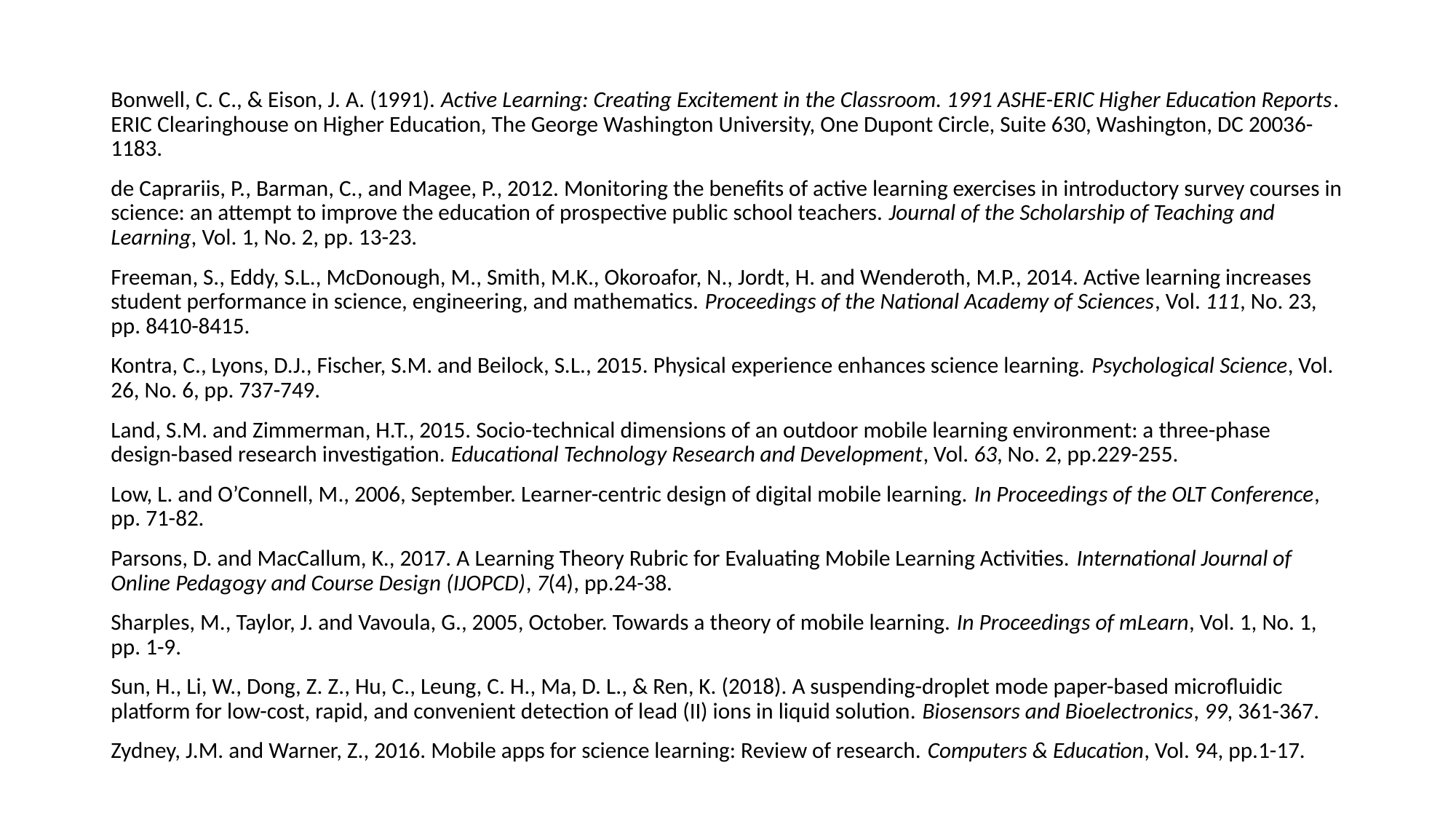

Bonwell, C. C., & Eison, J. A. (1991). Active Learning: Creating Excitement in the Classroom. 1991 ASHE-ERIC Higher Education Reports. ERIC Clearinghouse on Higher Education, The George Washington University, One Dupont Circle, Suite 630, Washington, DC 20036-1183.
de Caprariis, P., Barman, C., and Magee, P., 2012. Monitoring the benefits of active learning exercises in introductory survey courses in science: an attempt to improve the education of prospective public school teachers. Journal of the Scholarship of Teaching and Learning, Vol. 1, No. 2, pp. 13-23.
Freeman, S., Eddy, S.L., McDonough, M., Smith, M.K., Okoroafor, N., Jordt, H. and Wenderoth, M.P., 2014. Active learning increases student performance in science, engineering, and mathematics. Proceedings of the National Academy of Sciences, Vol. 111, No. 23, pp. 8410-8415.
Kontra, C., Lyons, D.J., Fischer, S.M. and Beilock, S.L., 2015. Physical experience enhances science learning. Psychological Science, Vol. 26, No. 6, pp. 737-749.
Land, S.M. and Zimmerman, H.T., 2015. Socio-technical dimensions of an outdoor mobile learning environment: a three-phase design-based research investigation. Educational Technology Research and Development, Vol. 63, No. 2, pp.229-255.
Low, L. and O’Connell, M., 2006, September. Learner-centric design of digital mobile learning. In Proceedings of the OLT Conference, pp. 71-82.
Parsons, D. and MacCallum, K., 2017. A Learning Theory Rubric for Evaluating Mobile Learning Activities. International Journal of Online Pedagogy and Course Design (IJOPCD), 7(4), pp.24-38.
Sharples, M., Taylor, J. and Vavoula, G., 2005, October. Towards a theory of mobile learning. In Proceedings of mLearn, Vol. 1, No. 1, pp. 1-9.
Sun, H., Li, W., Dong, Z. Z., Hu, C., Leung, C. H., Ma, D. L., & Ren, K. (2018). A suspending-droplet mode paper-based microfluidic platform for low-cost, rapid, and convenient detection of lead (II) ions in liquid solution. Biosensors and Bioelectronics, 99, 361-367.
Zydney, J.M. and Warner, Z., 2016. Mobile apps for science learning: Review of research. Computers & Education, Vol. 94, pp.1-17.